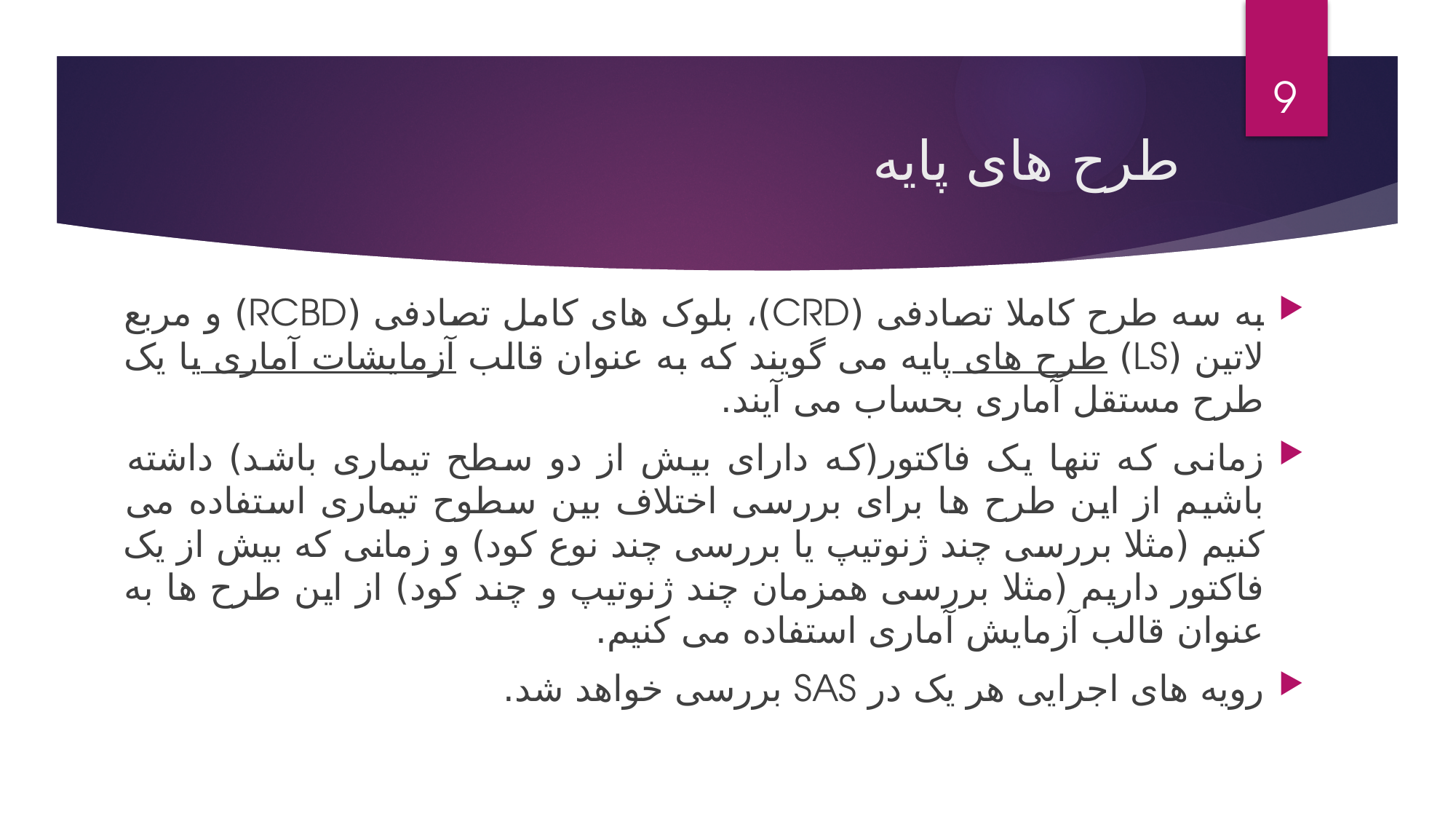

9
# طرح های پایه
به سه طرح کاملا تصادفی (CRD)، بلوک های کامل تصادفی (RCBD) و مربع لاتین (LS) طرح های پایه می گویند که به عنوان قالب آزمایشات آماری یا یک طرح مستقل آماری بحساب می آیند.
زمانی که تنها یک فاکتور(که دارای بیش از دو سطح تیماری باشد) داشته باشیم از این طرح ها برای بررسی اختلاف بین سطوح تیماری استفاده می کنیم (مثلا بررسی چند ژنوتیپ یا بررسی چند نوع کود) و زمانی که بیش از یک فاکتور داریم (مثلا بررسی همزمان چند ژنوتیپ و چند کود) از این طرح ها به عنوان قالب آزمایش آماری استفاده می کنیم.
رویه های اجرایی هر یک در SAS بررسی خواهد شد.